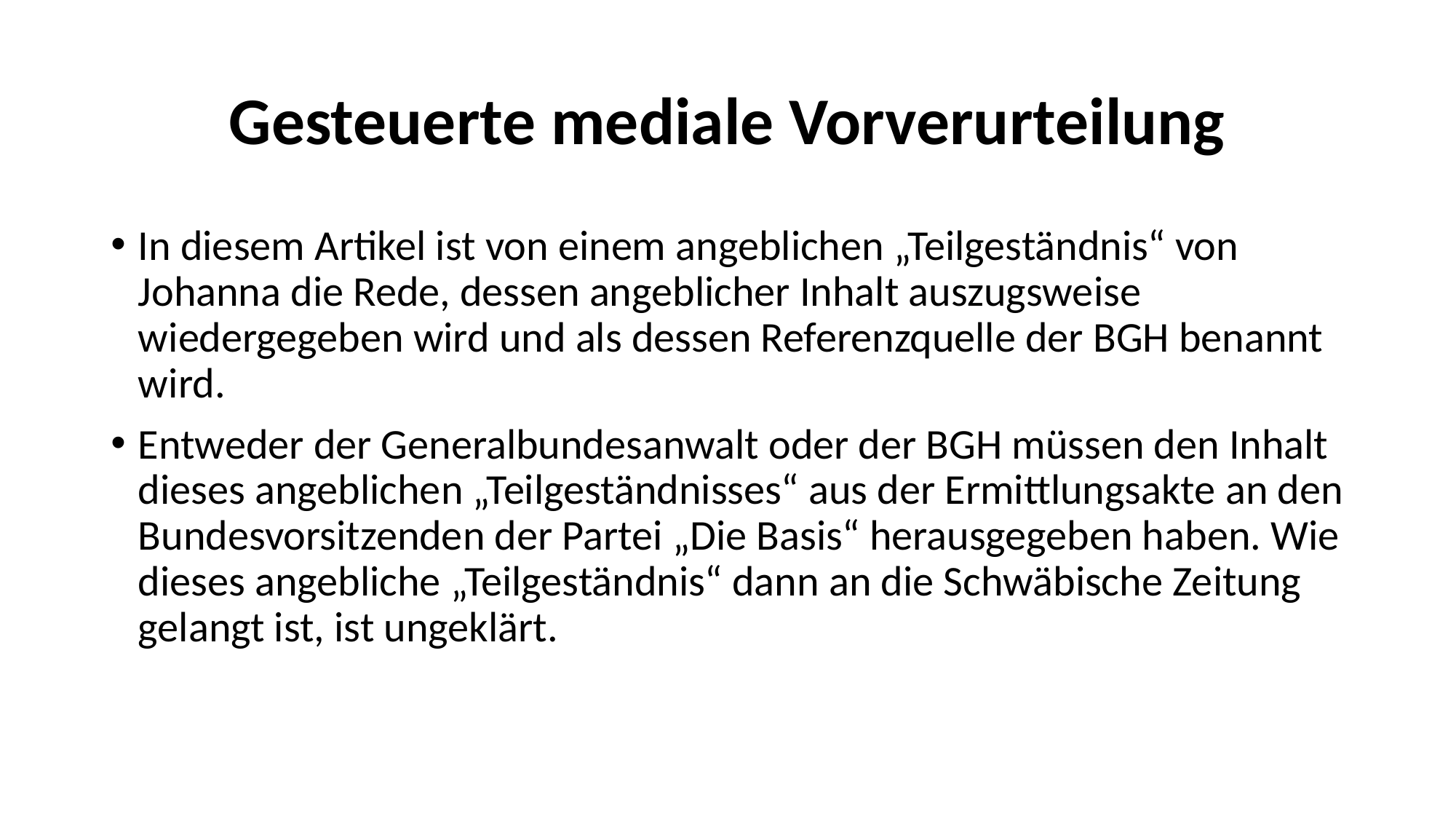

# Gesteuerte mediale Vorverurteilung
In diesem Artikel ist von einem angeblichen „Teilgeständnis“ von Johanna die Rede, dessen angeblicher Inhalt auszugsweise wiedergegeben wird und als dessen Referenzquelle der BGH benannt wird.
Entweder der Generalbundesanwalt oder der BGH müssen den Inhalt dieses angeblichen „Teilgeständnisses“ aus der Ermittlungsakte an den Bundesvorsitzenden der Partei „Die Basis“ herausgegeben haben. Wie dieses angebliche „Teilgeständnis“ dann an die Schwäbische Zeitung gelangt ist, ist ungeklärt.